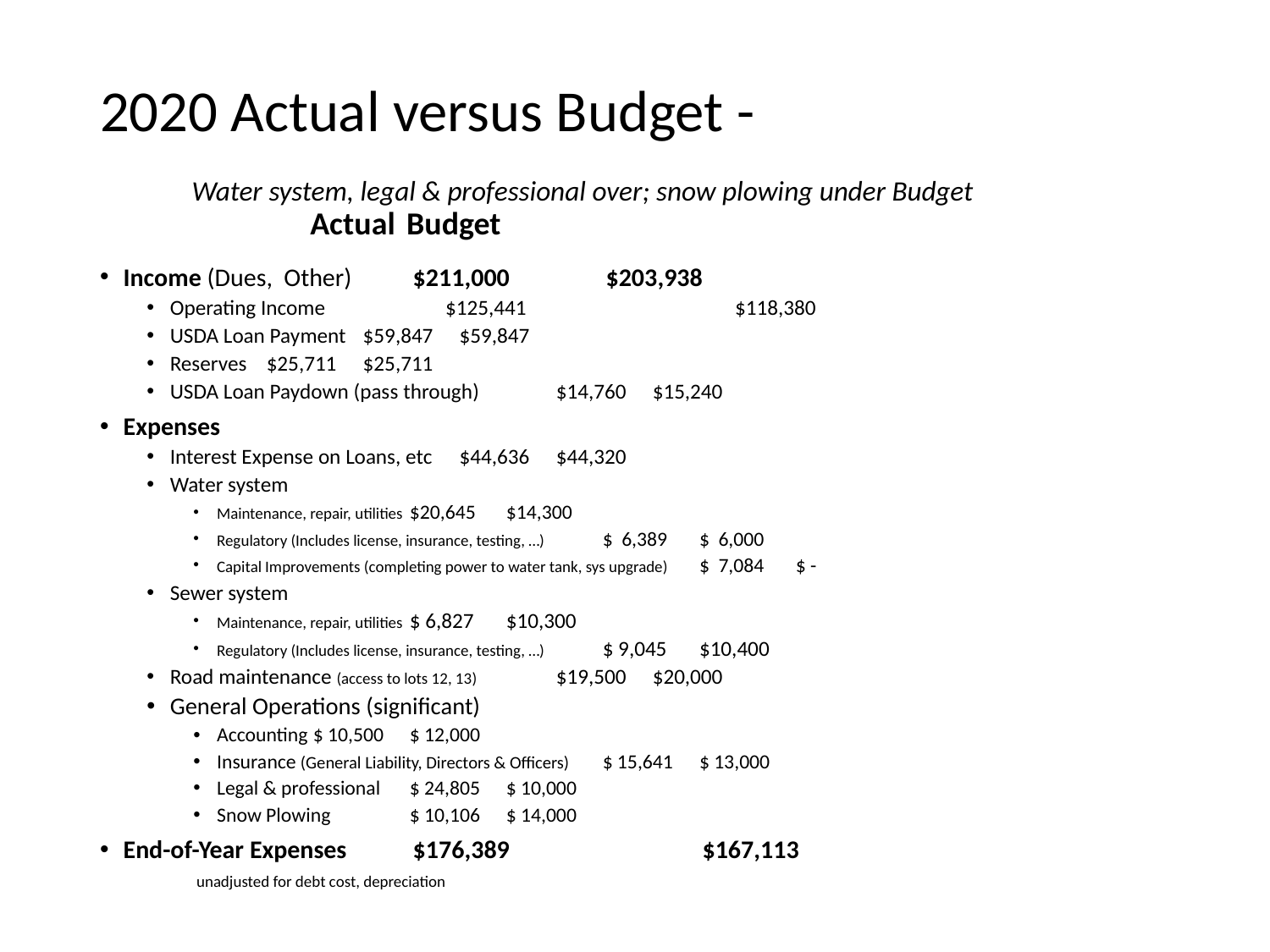

# 2020 Actual versus Budget -                                       Water system, legal & professional over; snow plowing under Budget
					Actual		Budget

Income (Dues,  Other)			$211,000		$203,938
Operating Income			                 $125,441	                	                 $118,380
USDA Loan Payment				$59,847			$59,847
Reserves					$25,711			$25,711
USDA Loan Paydown (pass through)			$14,760			$15,240
Expenses
Interest Expense on Loans, etc			$44,636			$44,320
Water system
Maintenance, repair, utilities			$20,645			$14,300
Regulatory (Includes license, insurance, testing, …) 		$  6,389			$  6,000
Capital Improvements (completing power to water tank, sys upgrade)	$  7,084			$ -
Sewer system
Maintenance, repair, utilities			$ 6,827			$10,300
Regulatory (Includes license, insurance, testing, …)		$ 9,045			$10,400
Road maintenance (access to lots 12, 13)  		$19,500			$20,000
General Operations (significant)
Accounting				$ 10,500			$ 12,000
Insurance (General Liability, Directors & Officers)	$ 15,641			$ 13,000
Legal & professional			$ 24,805			$ 10,000
Snow Plowing				$ 10,106			$ 14,000
End-of-Year Expenses			$176,389	 		$167,113
	unadjusted for debt cost, depreciation